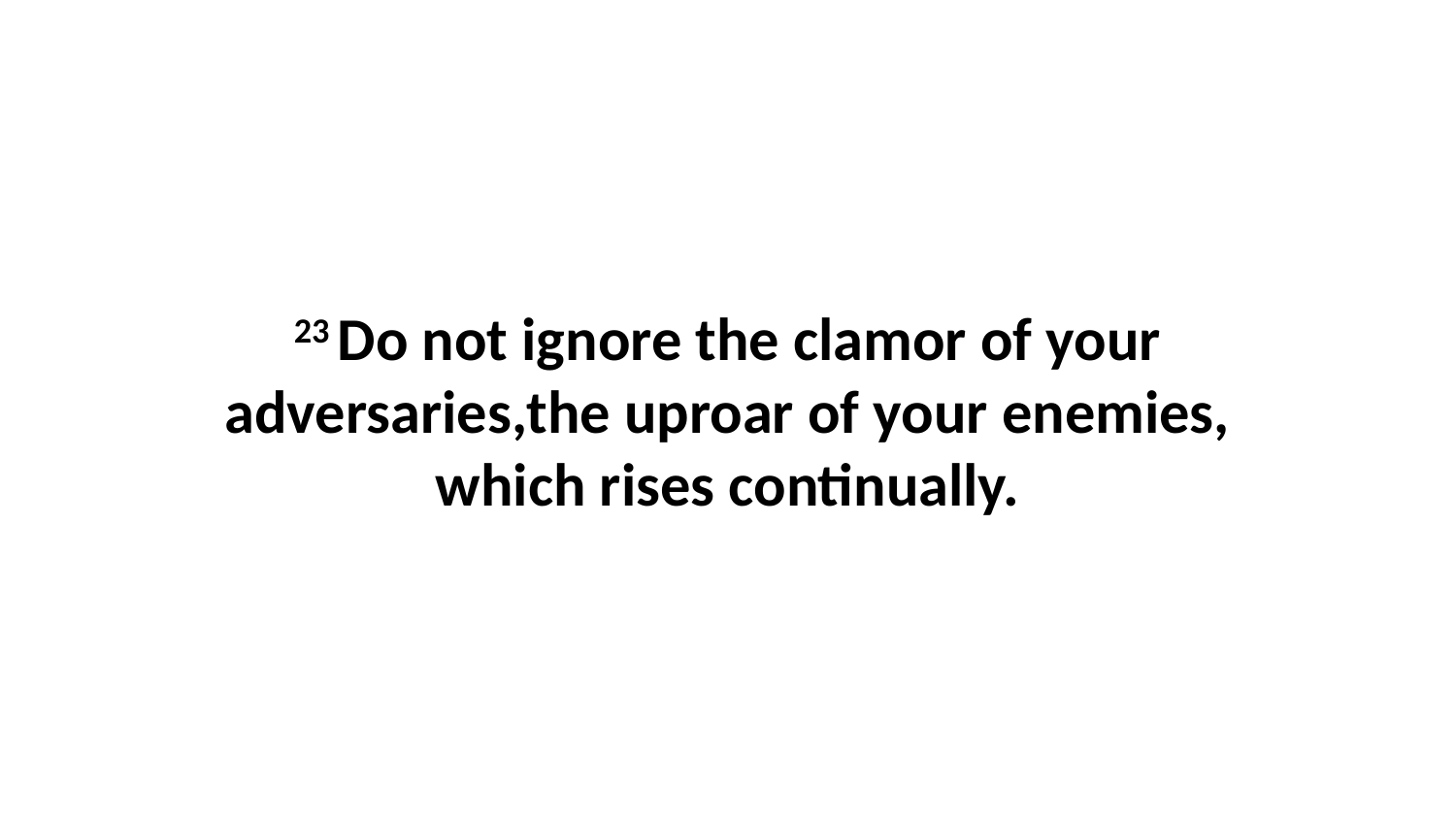

23 Do not ignore the clamor of your adversaries,the uproar of your enemies, which rises continually.